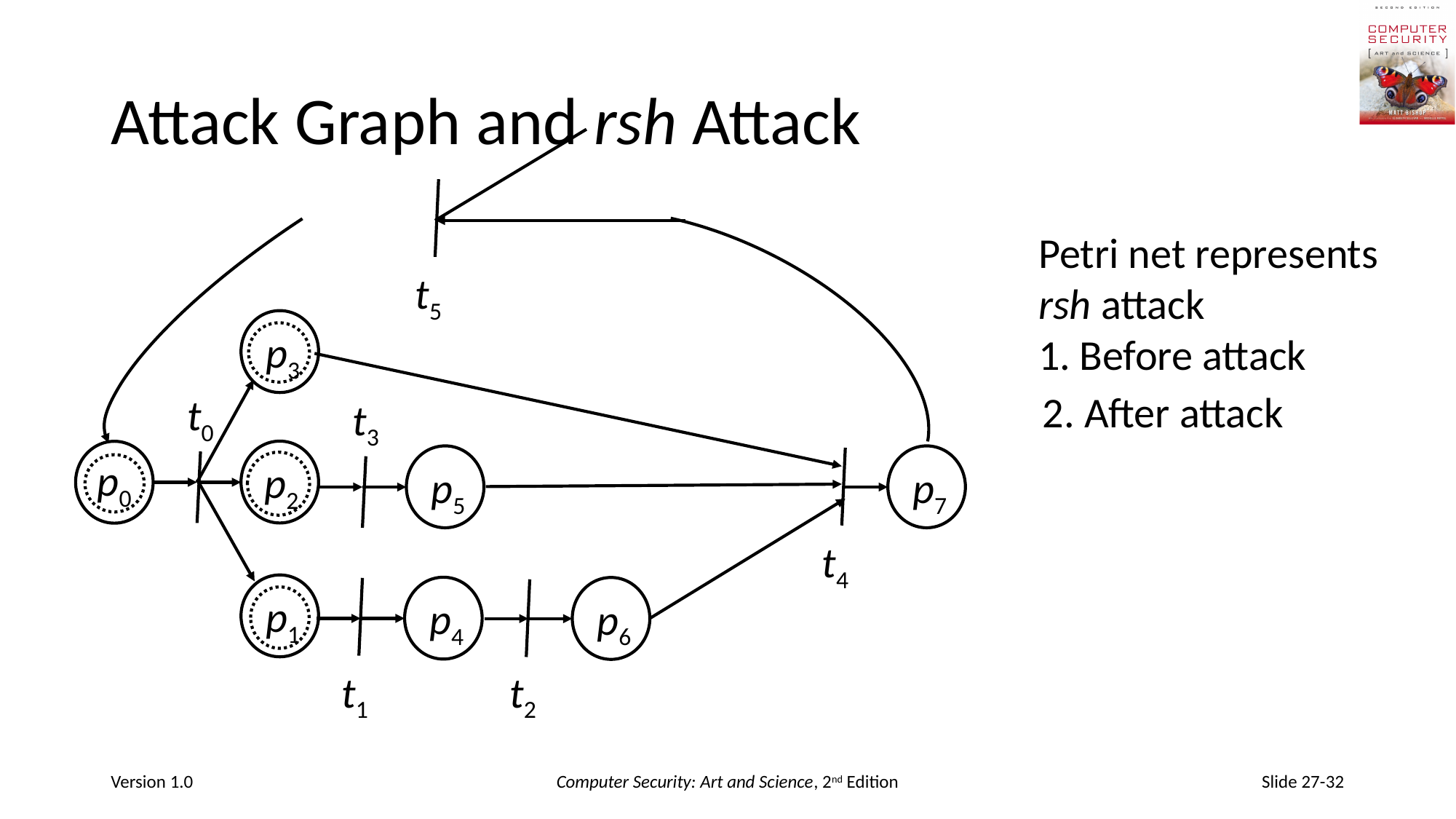

# Attack Graph and rsh Attack
Petri net represents rsh attack
Before attack

t5

p3

After attack
t0
t3

p0
p2

p5
p7
t4

p1

p4
p6
t1
t2
Version 1.0
Computer Security: Art and Science, 2nd Edition
Slide 27-32